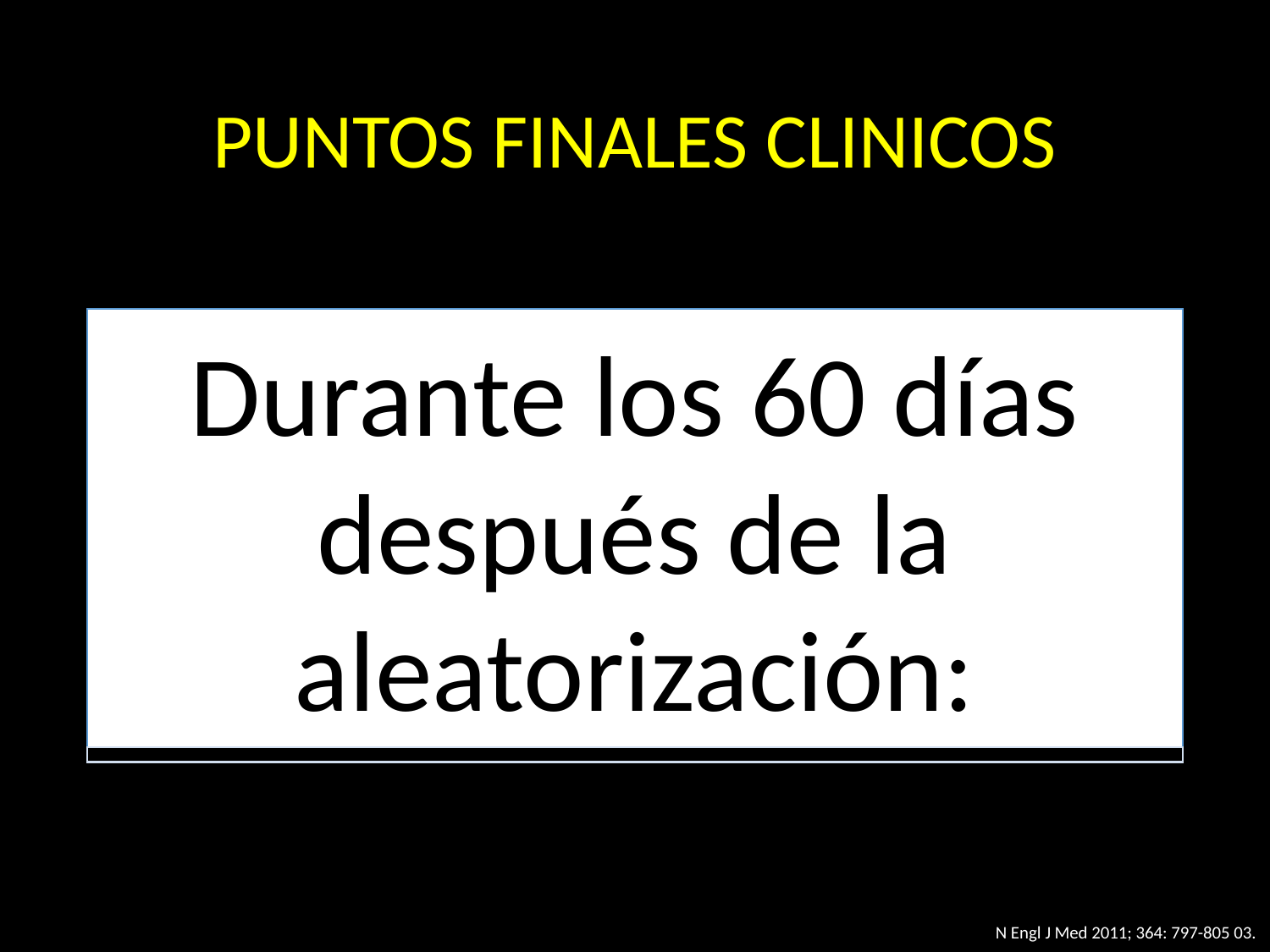

# PUNTOS FINALES CLINICOS
Durante los 60 días después de la aleatorización:
N Engl J Med 2011; 364: 797-805 03.